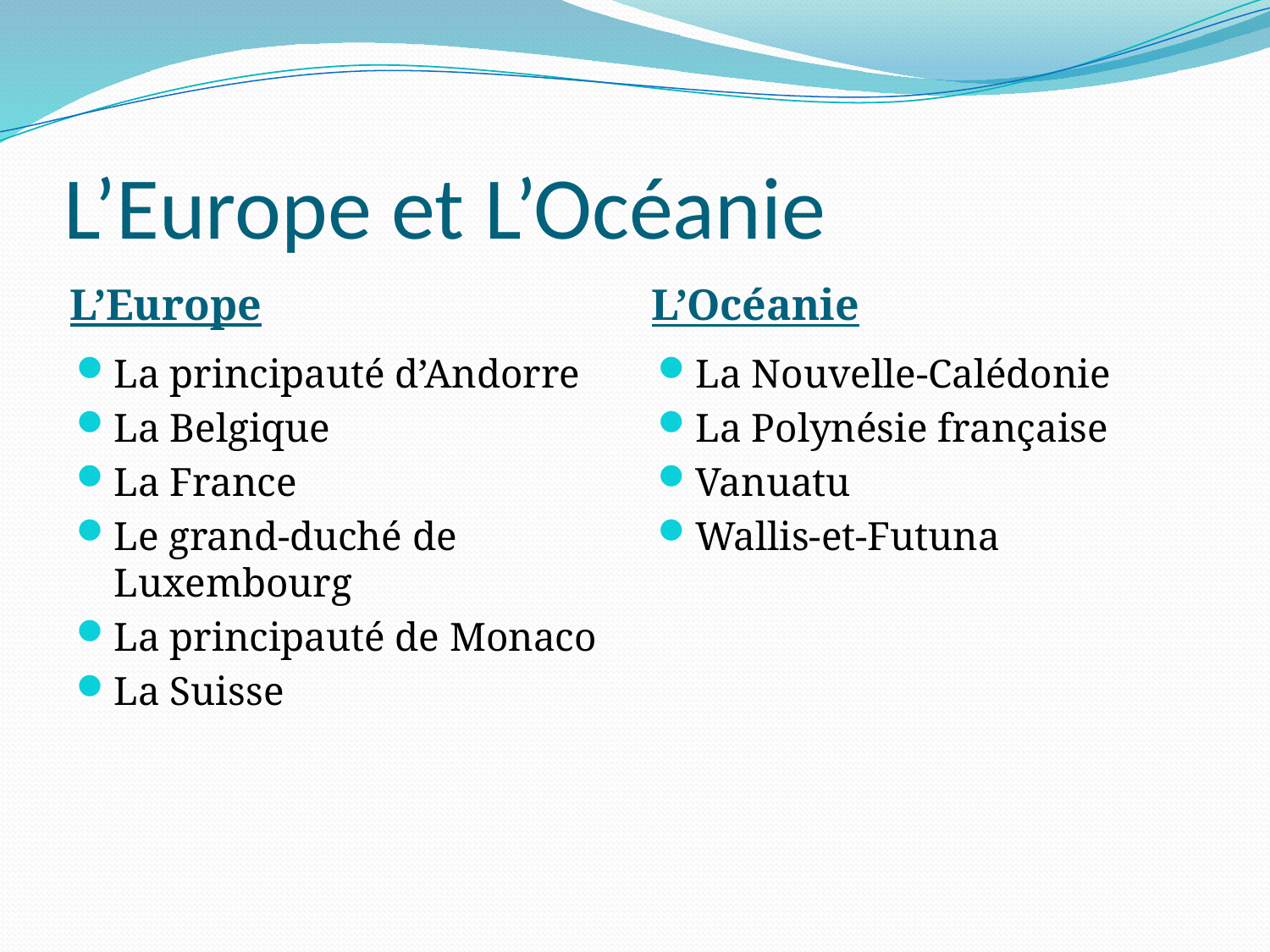

# L’Europe et L’Océanie
L’Europe
L’Océanie
La principauté d’Andorre
La Belgique
La France
Le grand-duché de Luxembourg
La principauté de Monaco
La Suisse
La Nouvelle-Calédonie
La Polynésie française
Vanuatu
Wallis-et-Futuna